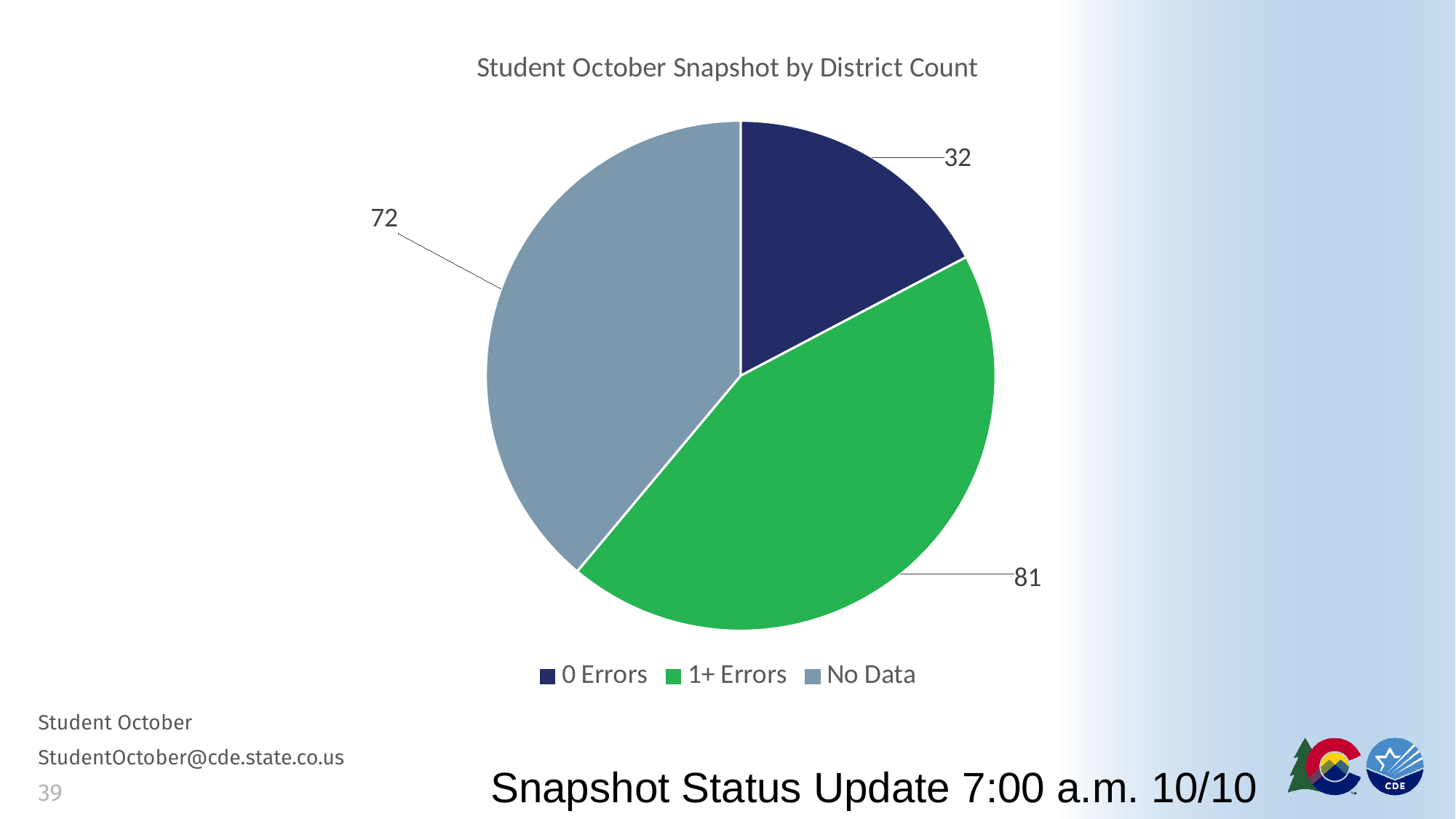

### Chart: Student October Snapshot by District Count

| Category | Student October Snapshot |
|---|---|
| 0 Errors | 32.0 |
| 1+ Errors | 81.0 |
| No Data | 72.0 |
# Snapshot Status Update 7:00 a.m. 10/10
Student October
StudentOctober@cde.state.co.us
39